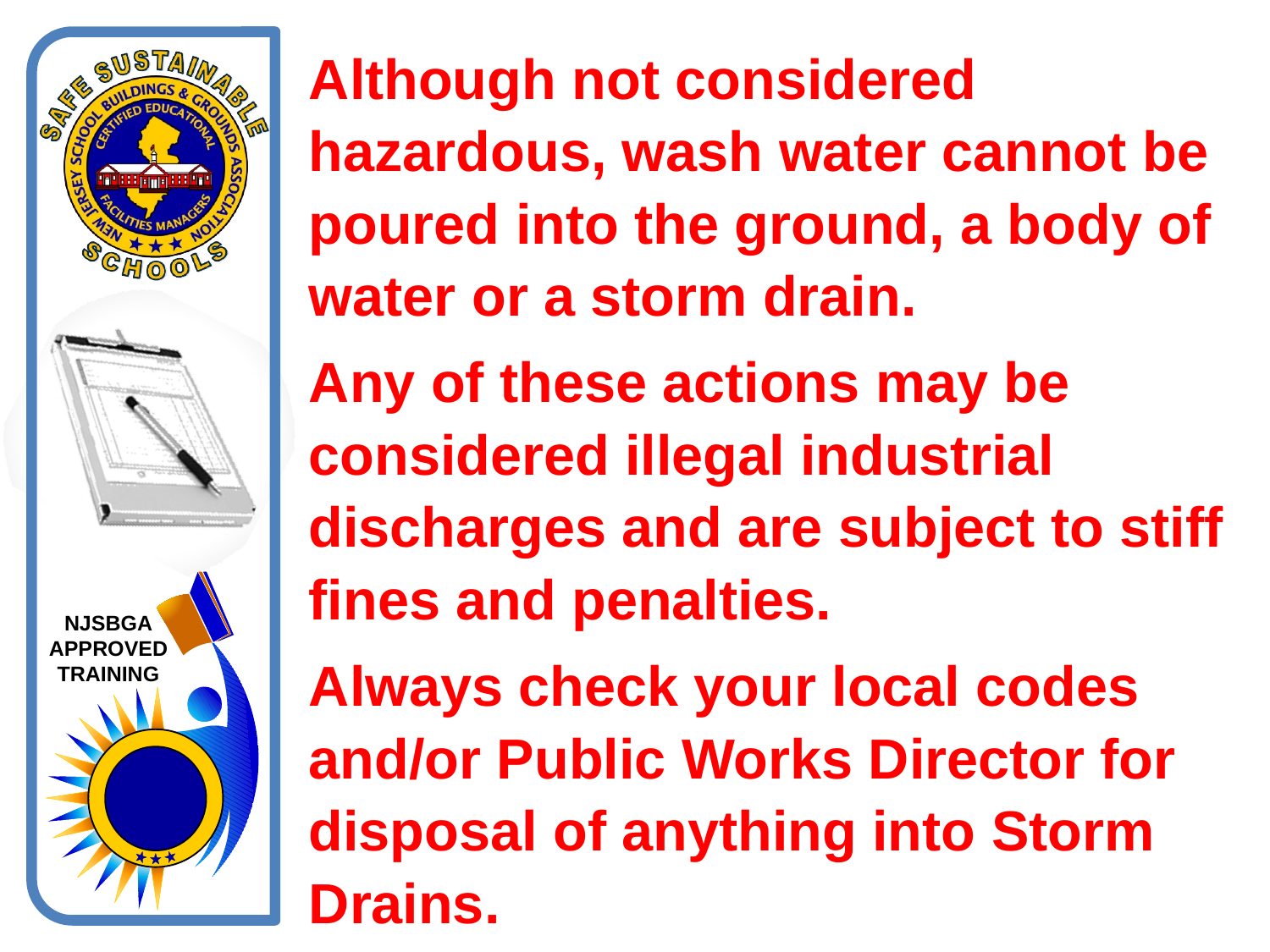

Although not considered hazardous, wash water cannot be poured into the ground, a body of water or a storm drain.
Any of these actions may be considered illegal industrial discharges and are subject to stiff fines and penalties.
Always check your local codes and/or Public Works Director for disposal of anything into Storm Drains.